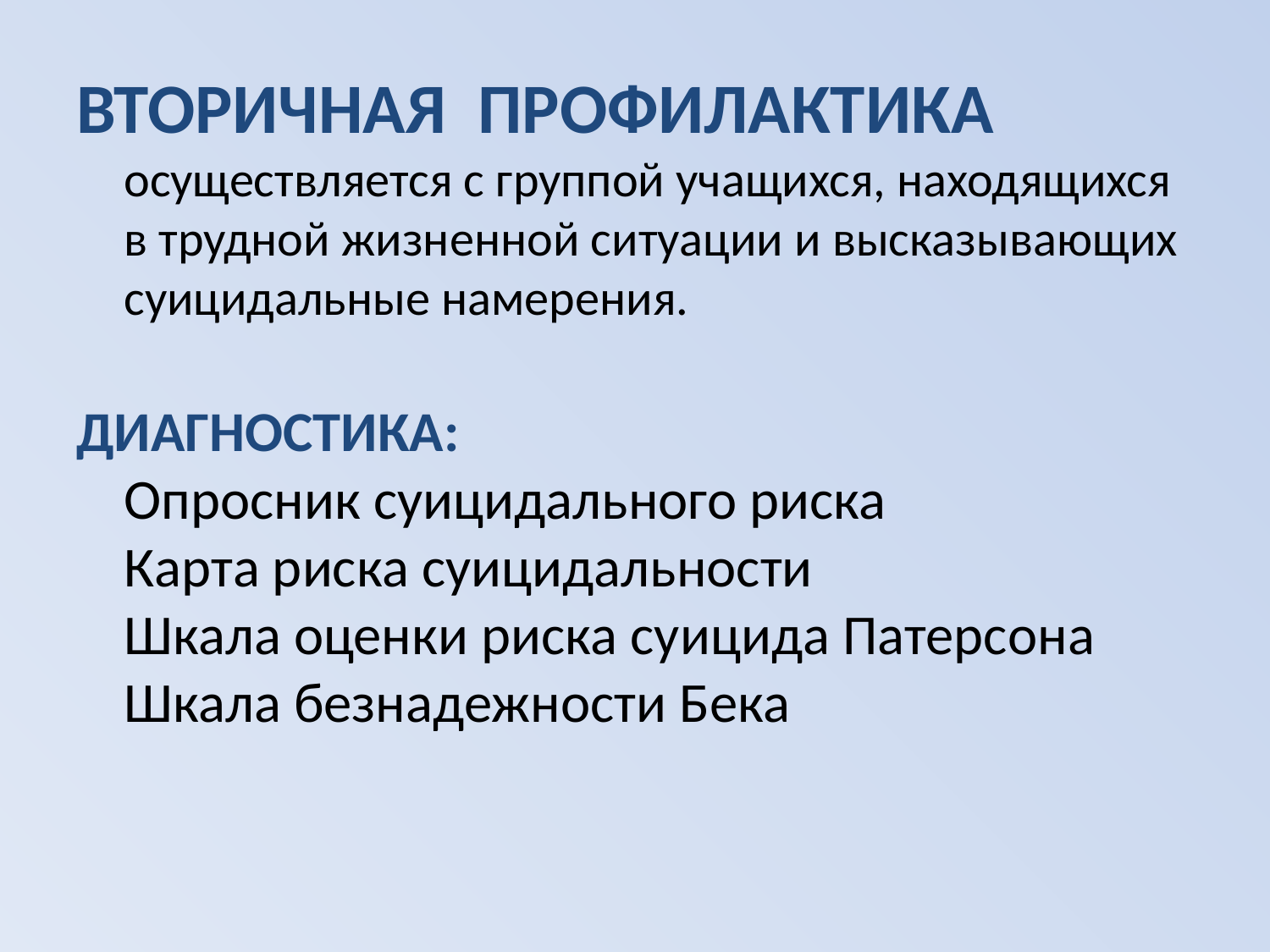

ВТОРИЧНАЯ  ПРОФИЛАКТИКА осуществляется с группой учащихся, находящихся в трудной жизненной ситуации и высказывающих суицидальные намерения.
ДИАГНОСТИКА:
Опросник суицидального риска
Карта риска суицидальности
Шкала оценки риска суицида Патерсона
Шкала безнадежности Бека